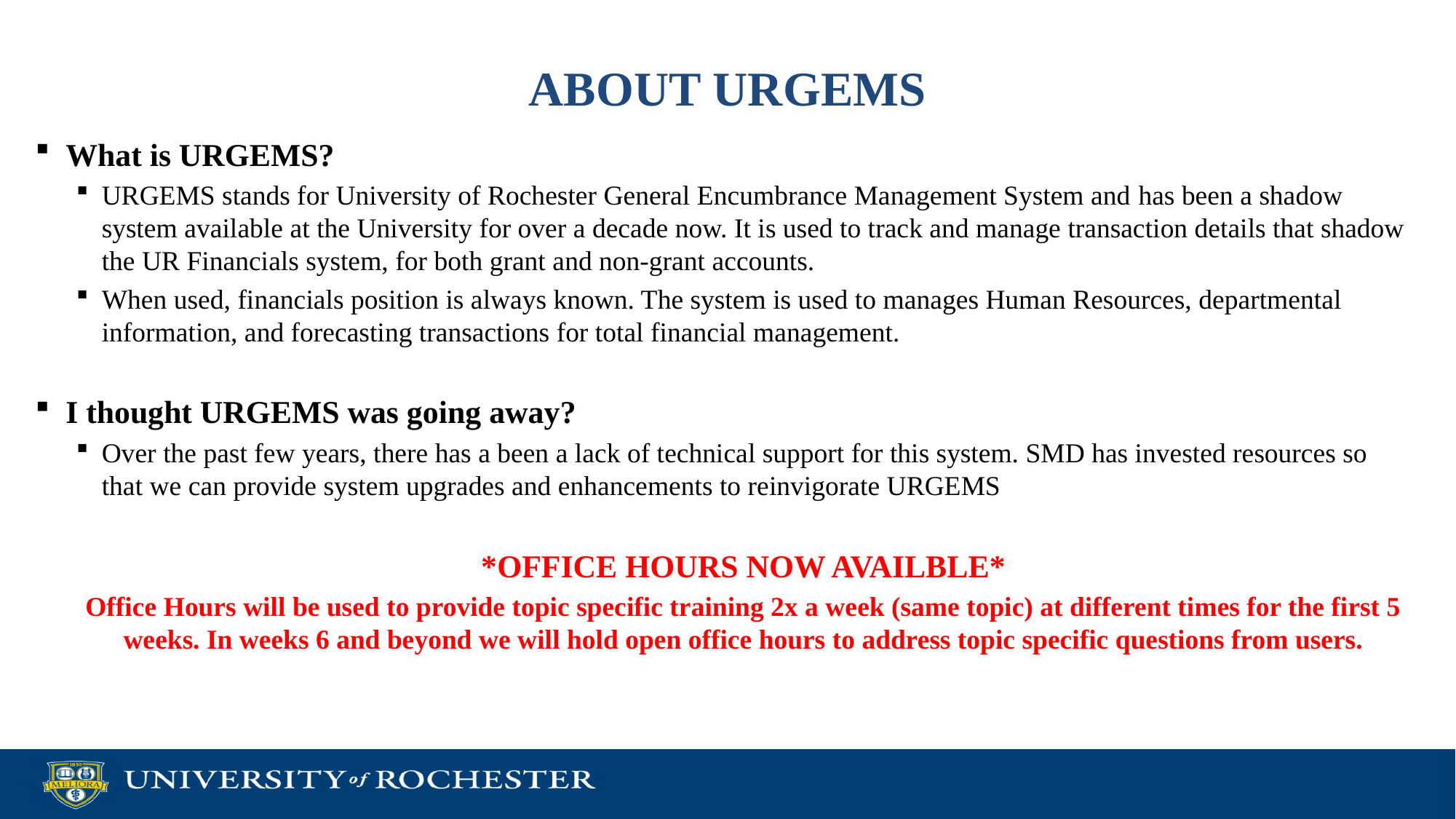

# ABOUT URGEMS
What is URGEMS?
URGEMS stands for University of Rochester General Encumbrance Management System and has been a shadow system available at the University for over a decade now. It is used to track and manage transaction details that shadow the UR Financials system, for both grant and non-grant accounts.
When used, financials position is always known. The system is used to manages Human Resources, departmental information, and forecasting transactions for total financial management.

I thought URGEMS was going away?
Over the past few years, there has a been a lack of technical support for this system. SMD has invested resources so that we can provide system upgrades and enhancements to reinvigorate URGEMS

*OFFICE HOURS NOW AVAILBLE*
Office Hours will be used to provide topic specific training 2x a week (same topic) at different times for the first 5 weeks. In weeks 6 and beyond we will hold open office hours to address topic specific questions from users.